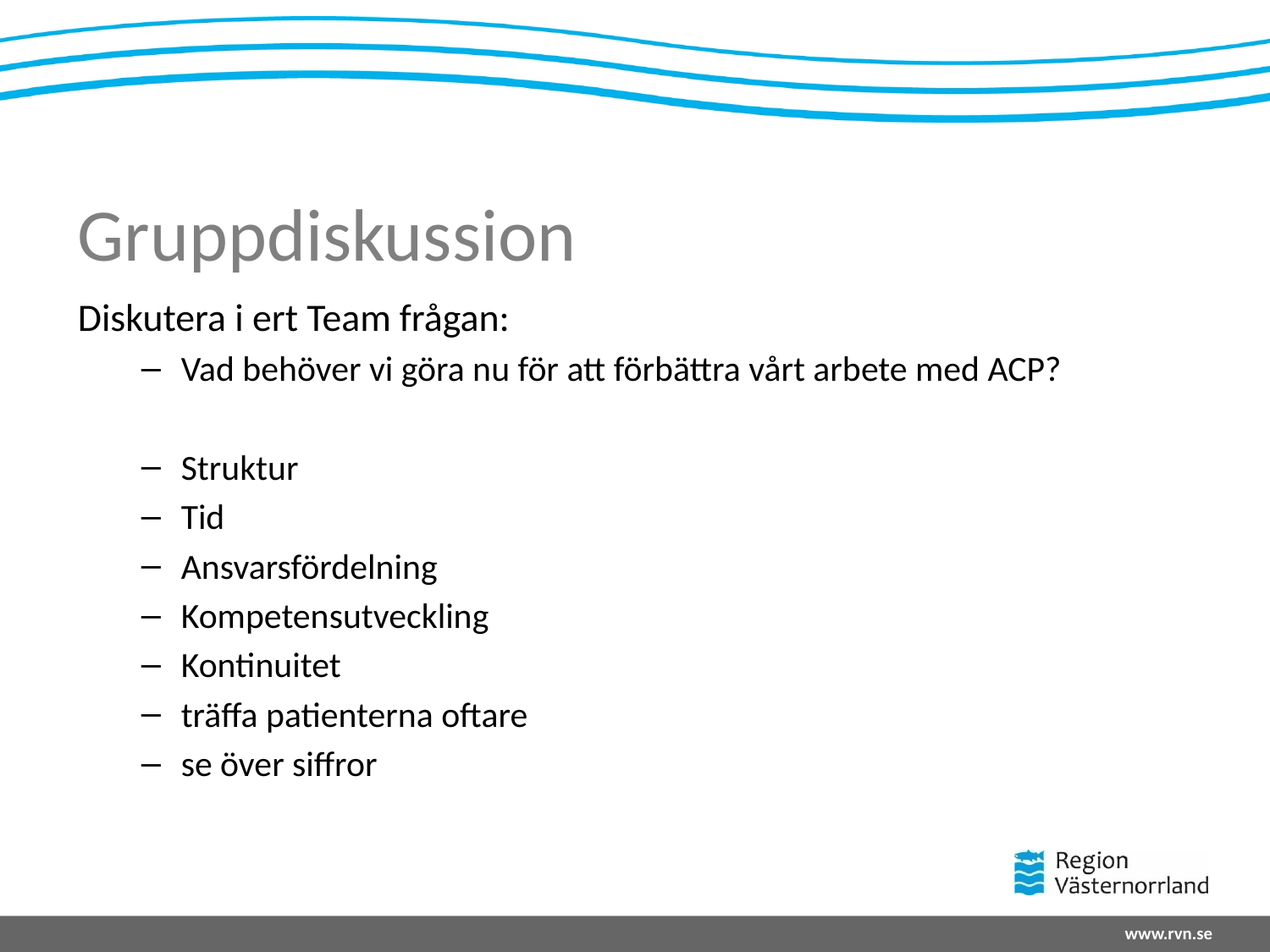

# Gruppdiskussion
Diskutera i ert Team frågan:
Vad behöver vi göra nu för att förbättra vårt arbete med ACP?

Struktur
Tid
Ansvarsfördelning
Kompetensutveckling
Kontinuitet
träffa patienterna oftare
se över siffror